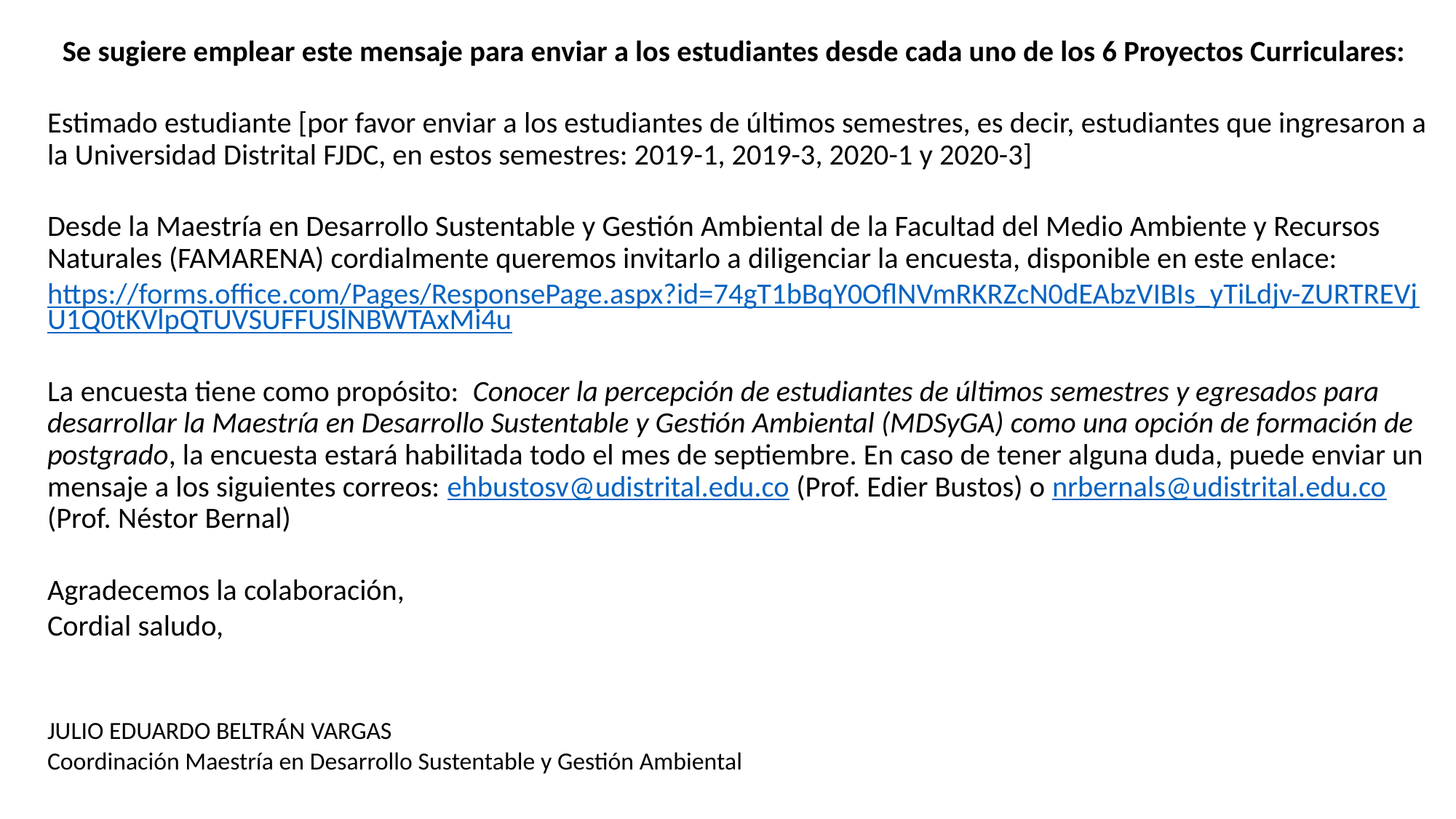

Se sugiere emplear este mensaje para enviar a los estudiantes desde cada uno de los 6 Proyectos Curriculares:

Estimado estudiante [por favor enviar a los estudiantes de últimos semestres, es decir, estudiantes que ingresaron a la Universidad Distrital FJDC, en estos semestres: 2019-1, 2019-3, 2020-1 y 2020-3]

Desde la Maestría en Desarrollo Sustentable y Gestión Ambiental de la Facultad del Medio Ambiente y Recursos Naturales (FAMARENA) cordialmente queremos invitarlo a diligenciar la encuesta, disponible en este enlace:
https://forms.office.com/Pages/ResponsePage.aspx?id=74gT1bBqY0OflNVmRKRZcN0dEAbzVIBIs_yTiLdjv-ZURTREVjU1Q0tKVlpQTUVSUFFUSlNBWTAxMi4u

La encuesta tiene como propósito:  Conocer la percepción de estudiantes de últimos semestres y egresados para desarrollar la Maestría en Desarrollo Sustentable y Gestión Ambiental (MDSyGA) como una opción de formación de postgrado, la encuesta estará habilitada todo el mes de septiembre. En caso de tener alguna duda, puede enviar un mensaje a los siguientes correos: ehbustosv@udistrital.edu.co (Prof. Edier Bustos) o nrbernals@udistrital.edu.co (Prof. Néstor Bernal)

Agradecemos la colaboración,
Cordial saludo,

JULIO EDUARDO BELTRÁN VARGAS
Coordinación Maestría en Desarrollo Sustentable y Gestión Ambiental